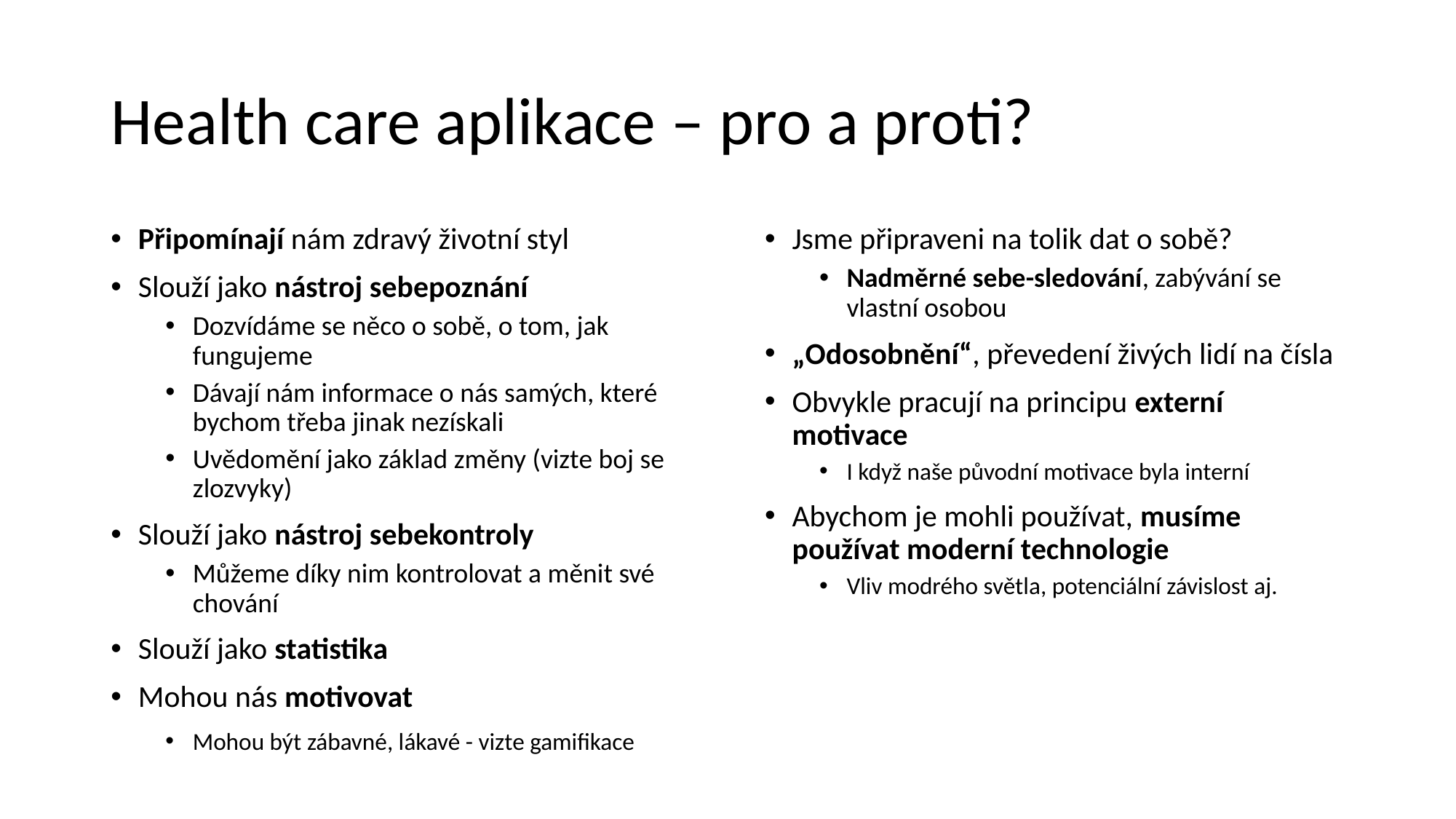

# Health care aplikace – pro a proti?
Připomínají nám zdravý životní styl
Slouží jako nástroj sebepoznání
Dozvídáme se něco o sobě, o tom, jak fungujeme
Dávají nám informace o nás samých, které bychom třeba jinak nezískali
Uvědomění jako základ změny (vizte boj se zlozvyky)
Slouží jako nástroj sebekontroly
Můžeme díky nim kontrolovat a měnit své chování
Slouží jako statistika
Mohou nás motivovat
Mohou být zábavné, lákavé - vizte gamifikace
Jsme připraveni na tolik dat o sobě?
Nadměrné sebe-sledování, zabývání se vlastní osobou
„Odosobnění“, převedení živých lidí na čísla
Obvykle pracují na principu externí motivace
I když naše původní motivace byla interní
Abychom je mohli používat, musíme používat moderní technologie
Vliv modrého světla, potenciální závislost aj.